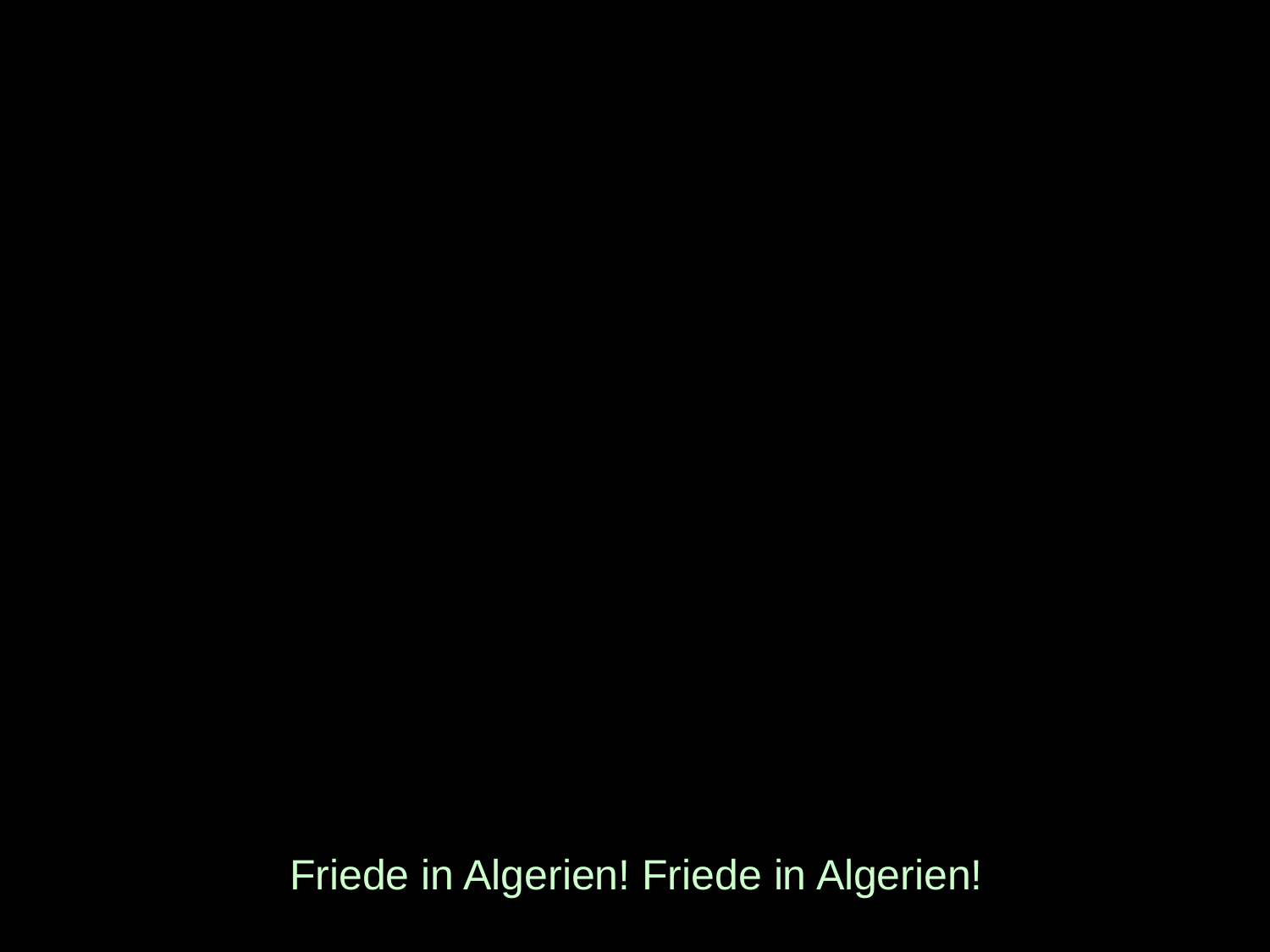

# Friede in Algerien! Friede in Algerien!